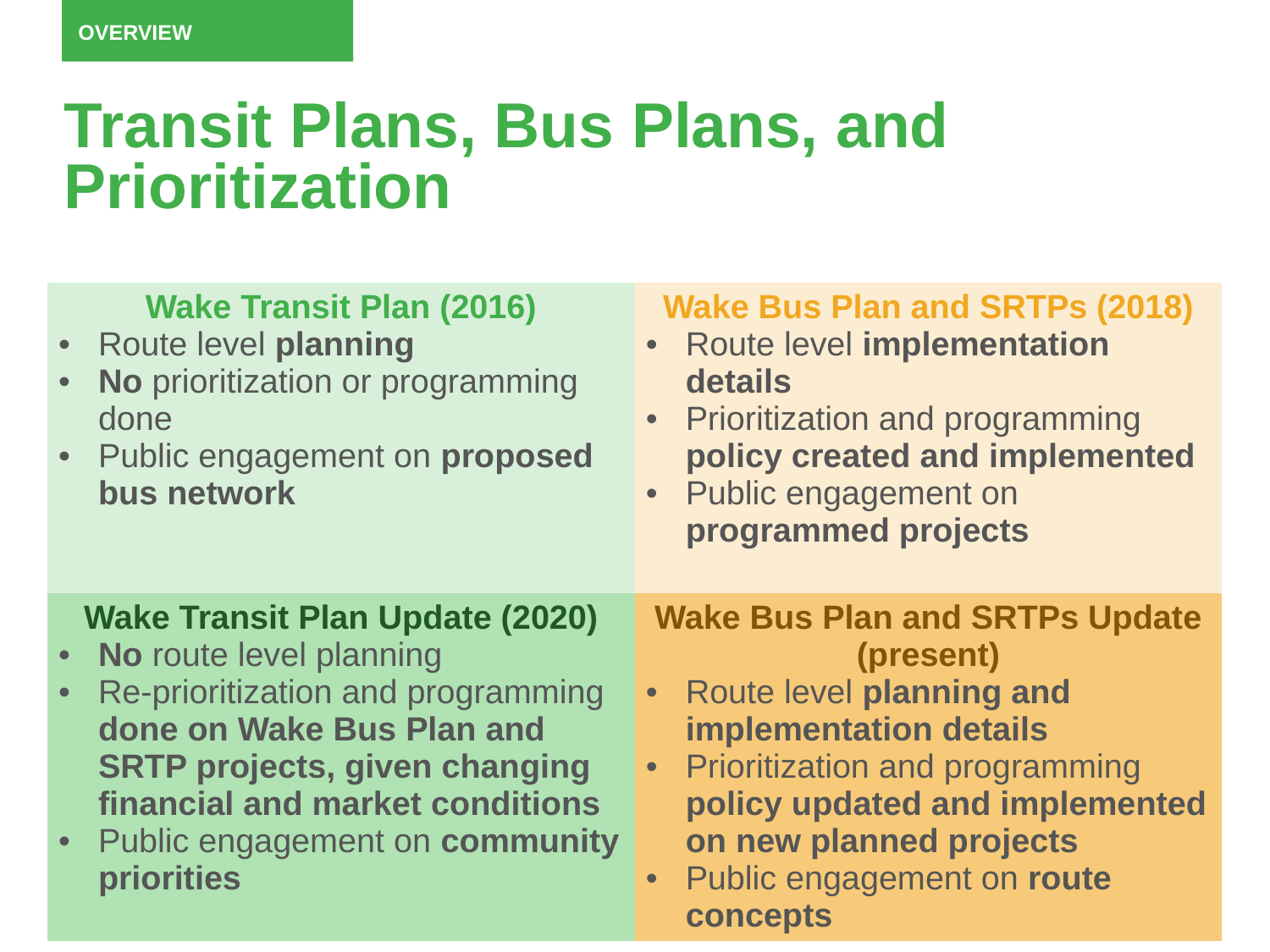

Overview
# Transit Plans, Bus Plans, and Prioritization
| Wake Transit Plan (2016) Route level planning No prioritization or programming done Public engagement on proposed bus network | Wake Bus Plan and SRTPs (2018) Route level implementation details Prioritization and programming policy created and implemented Public engagement on programmed projects |
| --- | --- |
| Wake Transit Plan Update (2020) No route level planning Re-prioritization and programming done on Wake Bus Plan and SRTP projects, given changing financial and market conditions Public engagement on community priorities | Wake Bus Plan and SRTPs Update (present) Route level planning and implementation details Prioritization and programming policy updated and implemented on new planned projects Public engagement on route concepts |